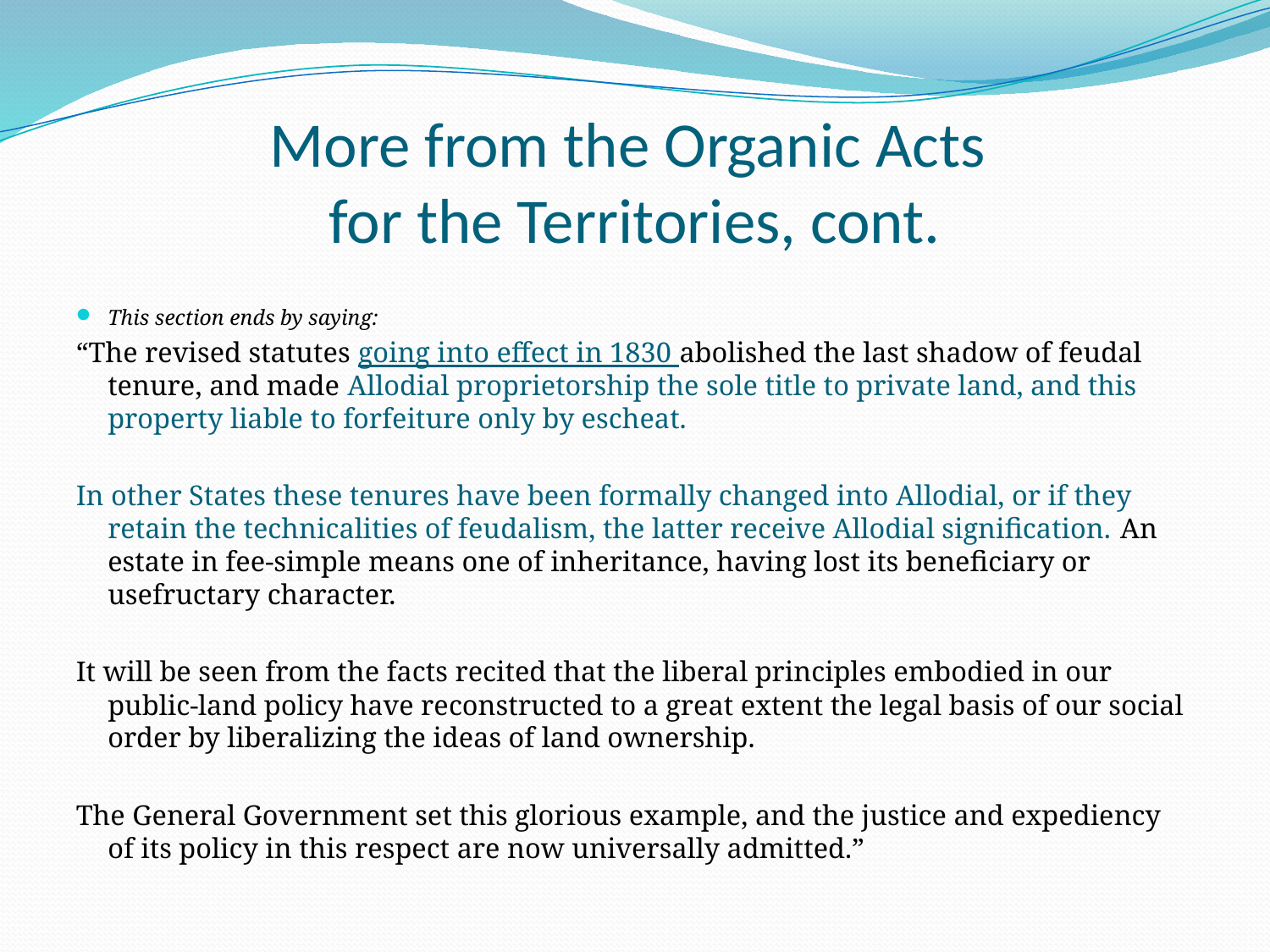

# More from the Organic Acts for the Territories, cont.

This section ends by saying:
“The revised statutes going into effect in 1830 abolished the last shadow of feudal tenure, and made Allodial proprietorship the sole title to private land, and this property liable to forfeiture only by escheat.

In other States these tenures have been formally changed into Allodial, or if they retain the technicalities of feudalism, the latter receive Allodial signification. An estate in fee-simple means one of inheritance, having lost its beneficiary or usefructary character.

It will be seen from the facts recited that the liberal principles embodied in our public-land policy have reconstructed to a great extent the legal basis of our social order by liberalizing the ideas of land ownership.

The General Government set this glorious example, and the justice and expediency of its policy in this respect are now universally admitted.”